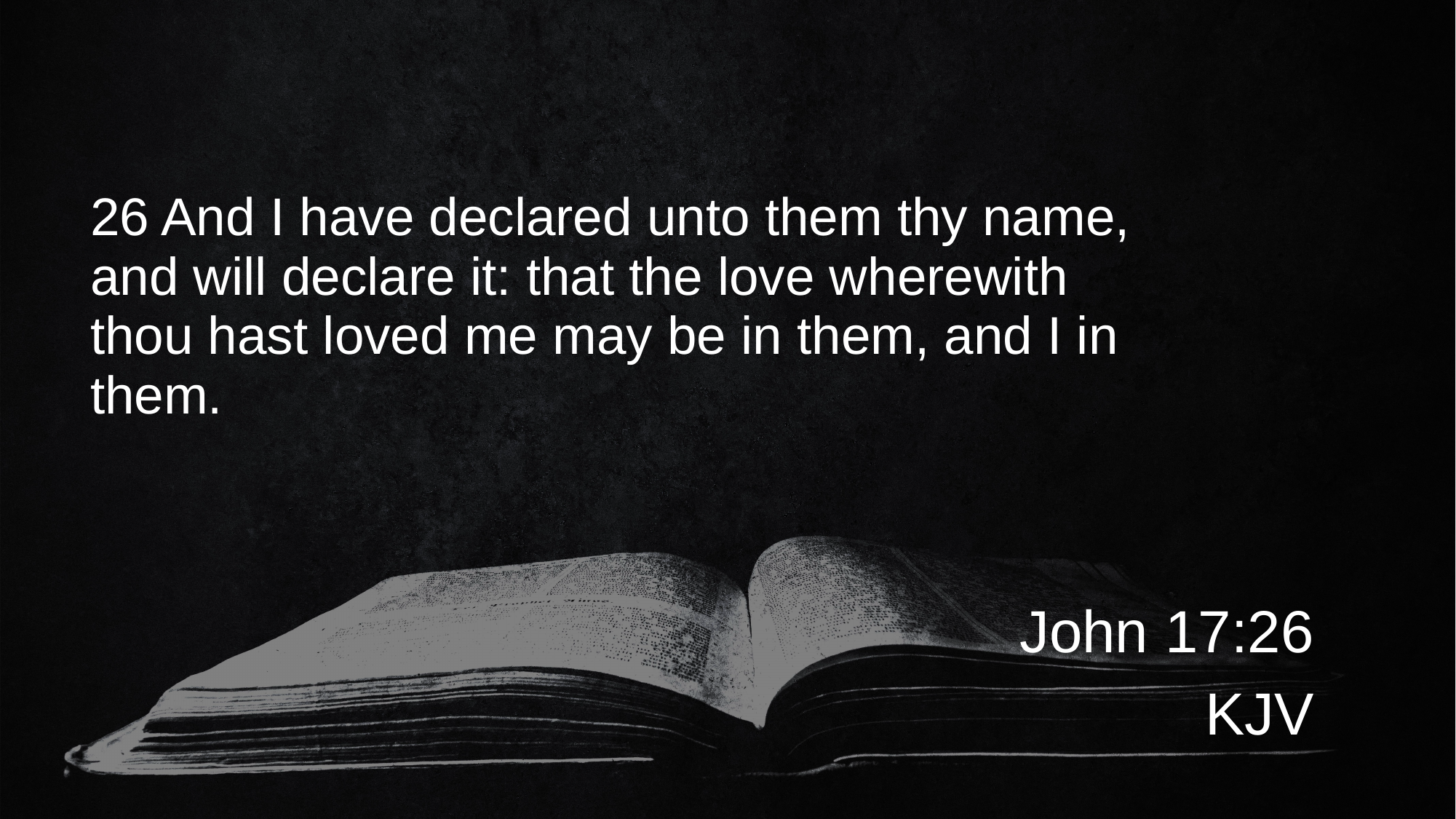

# 26 And I have declared unto them thy name, and will declare it: that the love wherewith thou hast loved me may be in them, and I in them.
John 17:26
KJV